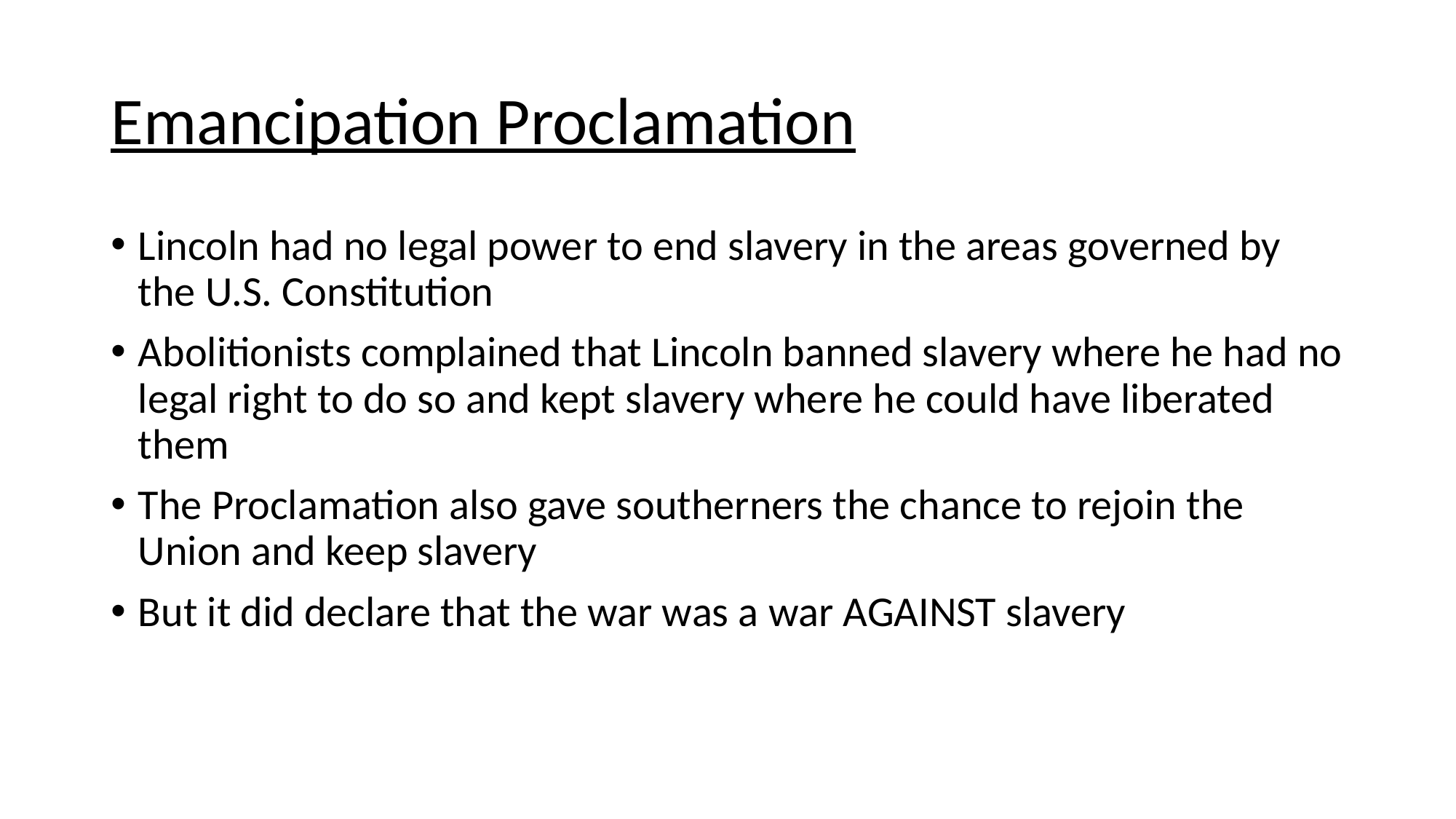

# Emancipation Proclamation
Lincoln had no legal power to end slavery in the areas governed by the U.S. Constitution
Abolitionists complained that Lincoln banned slavery where he had no legal right to do so and kept slavery where he could have liberated them
The Proclamation also gave southerners the chance to rejoin the Union and keep slavery
But it did declare that the war was a war AGAINST slavery